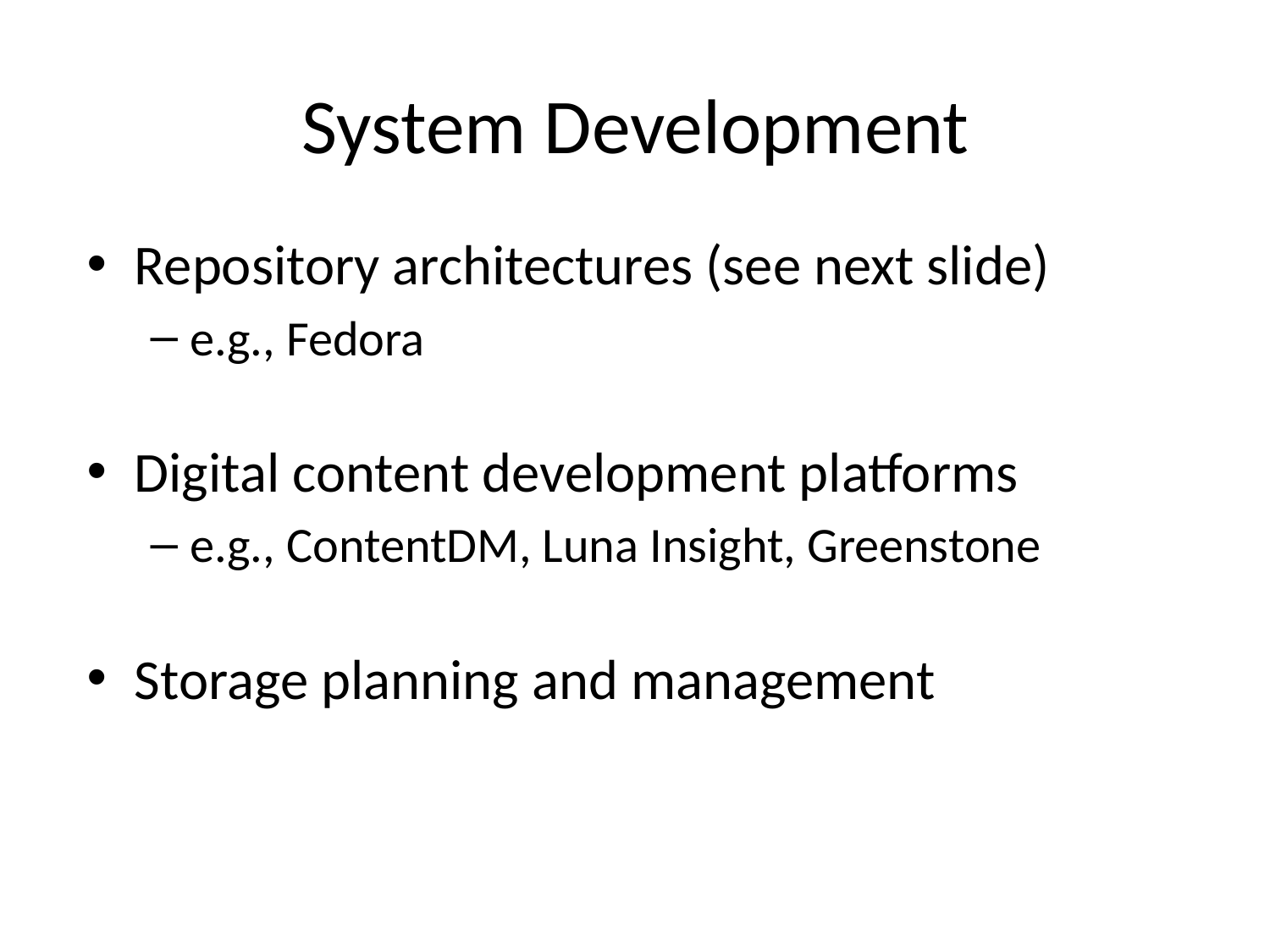

# System Development
Repository architectures (see next slide)
e.g., Fedora
Digital content development platforms
e.g., ContentDM, Luna Insight, Greenstone
Storage planning and management